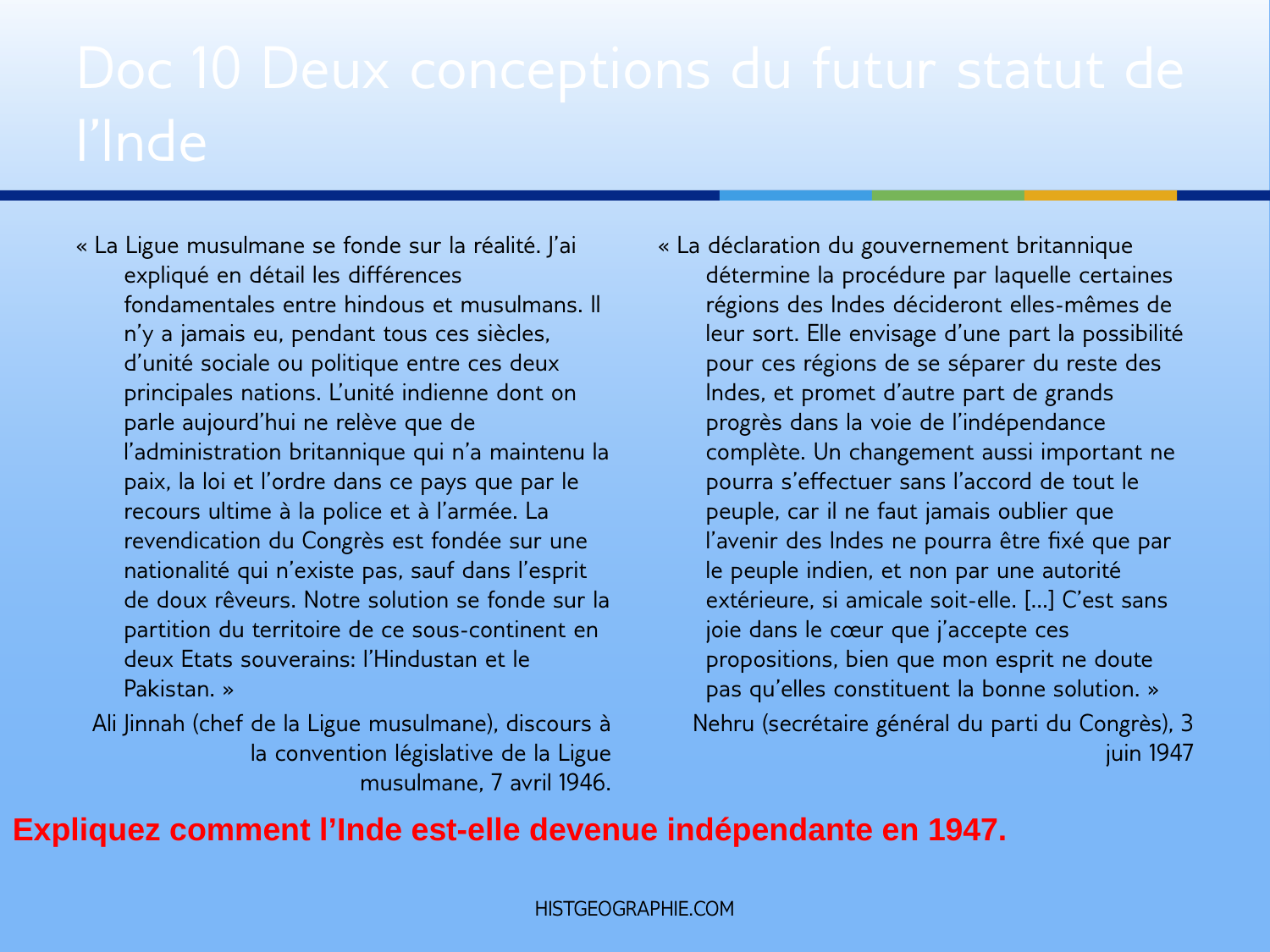

# Doc 10 Deux conceptions du futur statut de l’Inde
« La Ligue musulmane se fonde sur la réalité. J’ai expliqué en détail les différences fondamentales entre hindous et musulmans. Il n’y a jamais eu, pendant tous ces siècles, d’unité sociale ou politique entre ces deux principales nations. L’unité indienne dont on parle aujourd’hui ne relève que de l’administration britannique qui n’a maintenu la paix, la loi et l’ordre dans ce pays que par le recours ultime à la police et à l’armée. La revendication du Congrès est fondée sur une nationalité qui n’existe pas, sauf dans l’esprit de doux rêveurs. Notre solution se fonde sur la partition du territoire de ce sous-continent en deux Etats souverains: l’Hindustan et le Pakistan. »
Ali Jinnah (chef de la Ligue musulmane), discours à la convention législative de la Ligue musulmane, 7 avril 1946.
« La déclaration du gouvernement britannique détermine la procédure par laquelle certaines régions des Indes décideront elles-mêmes de leur sort. Elle envisage d’une part la possibilité pour ces régions de se séparer du reste des Indes, et promet d’autre part de grands progrès dans la voie de l’indépendance complète. Un changement aussi important ne pourra s’effectuer sans l’accord de tout le peuple, car il ne faut jamais oublier que l’avenir des Indes ne pourra être fixé que par le peuple indien, et non par une autorité extérieure, si amicale soit-elle. […] C’est sans joie dans le cœur que j’accepte ces propositions, bien que mon esprit ne doute pas qu’elles constituent la bonne solution. »
Nehru (secrétaire général du parti du Congrès), 3 juin 1947

Expliquez comment l’Inde est-elle devenue indépendante en 1947.
HISTGEOGRAPHIE.COM